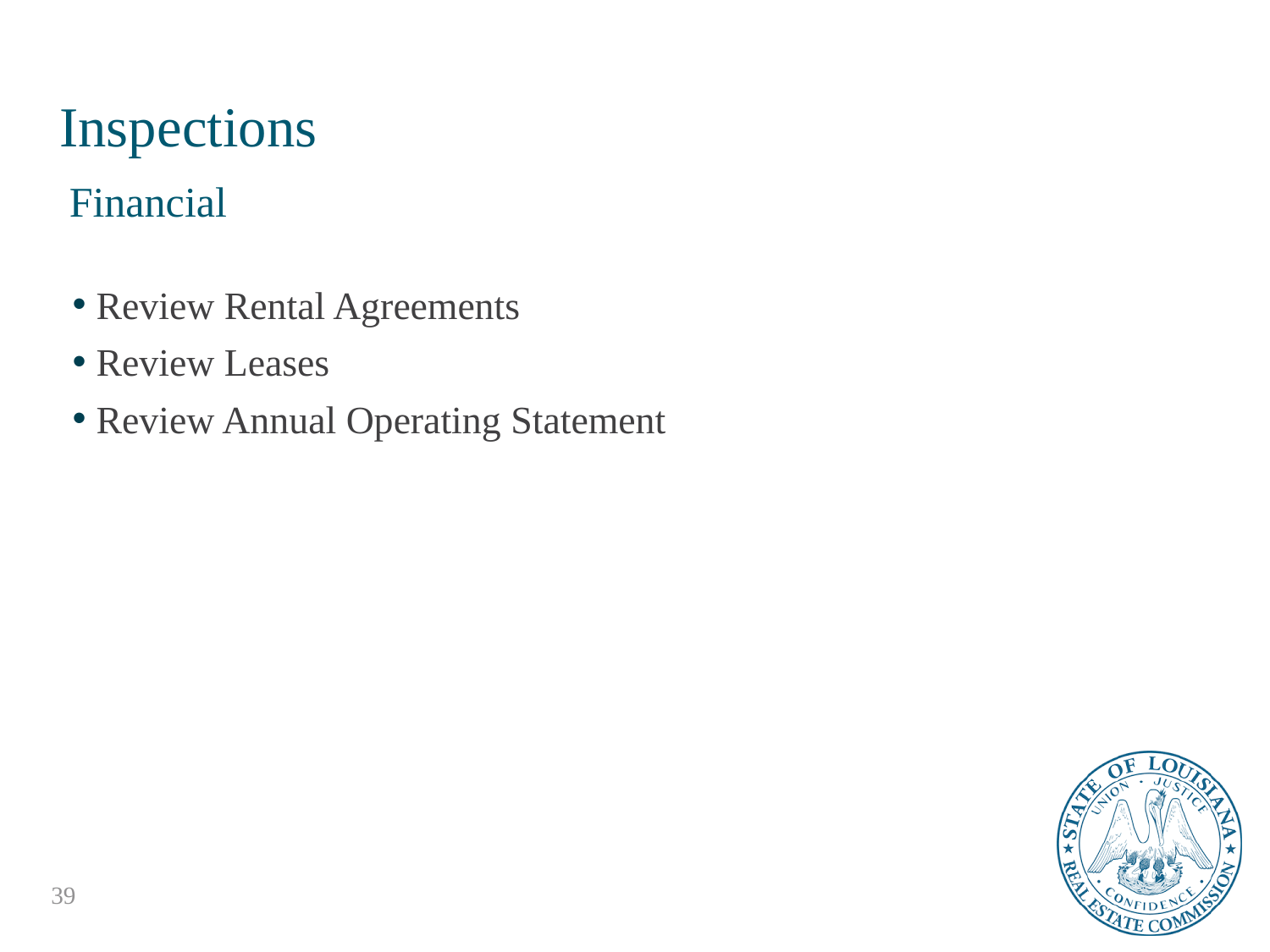

# Inspections
Financial
Review Rental Agreements
Review Leases
Review Annual Operating Statement
39